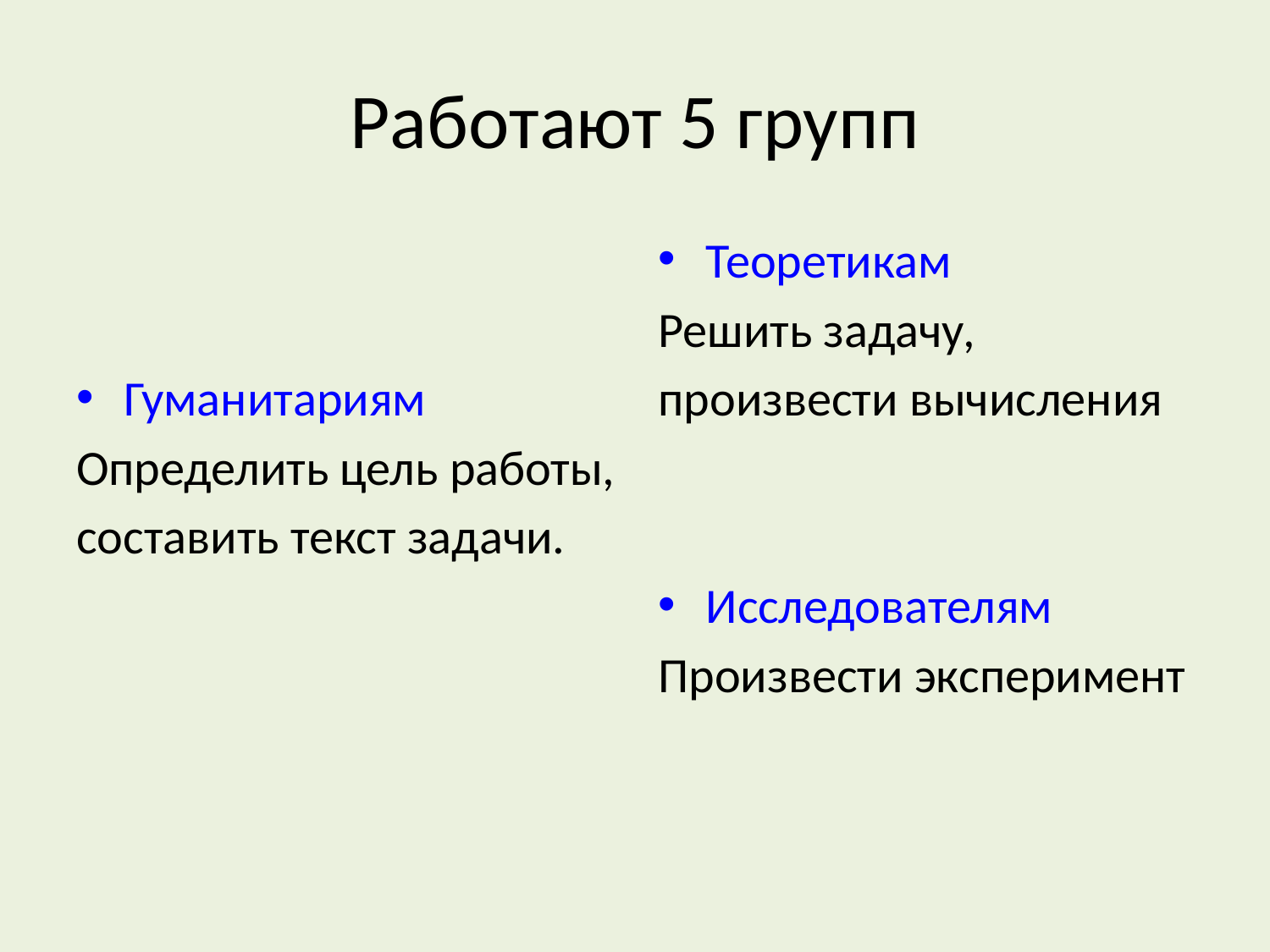

# Работают 5 групп

Гуманитариям
Определить цель работы,
составить текст задачи.

Теоретикам
Решить задачу,
произвести вычисления

Исследователям
Произвести эксперимент